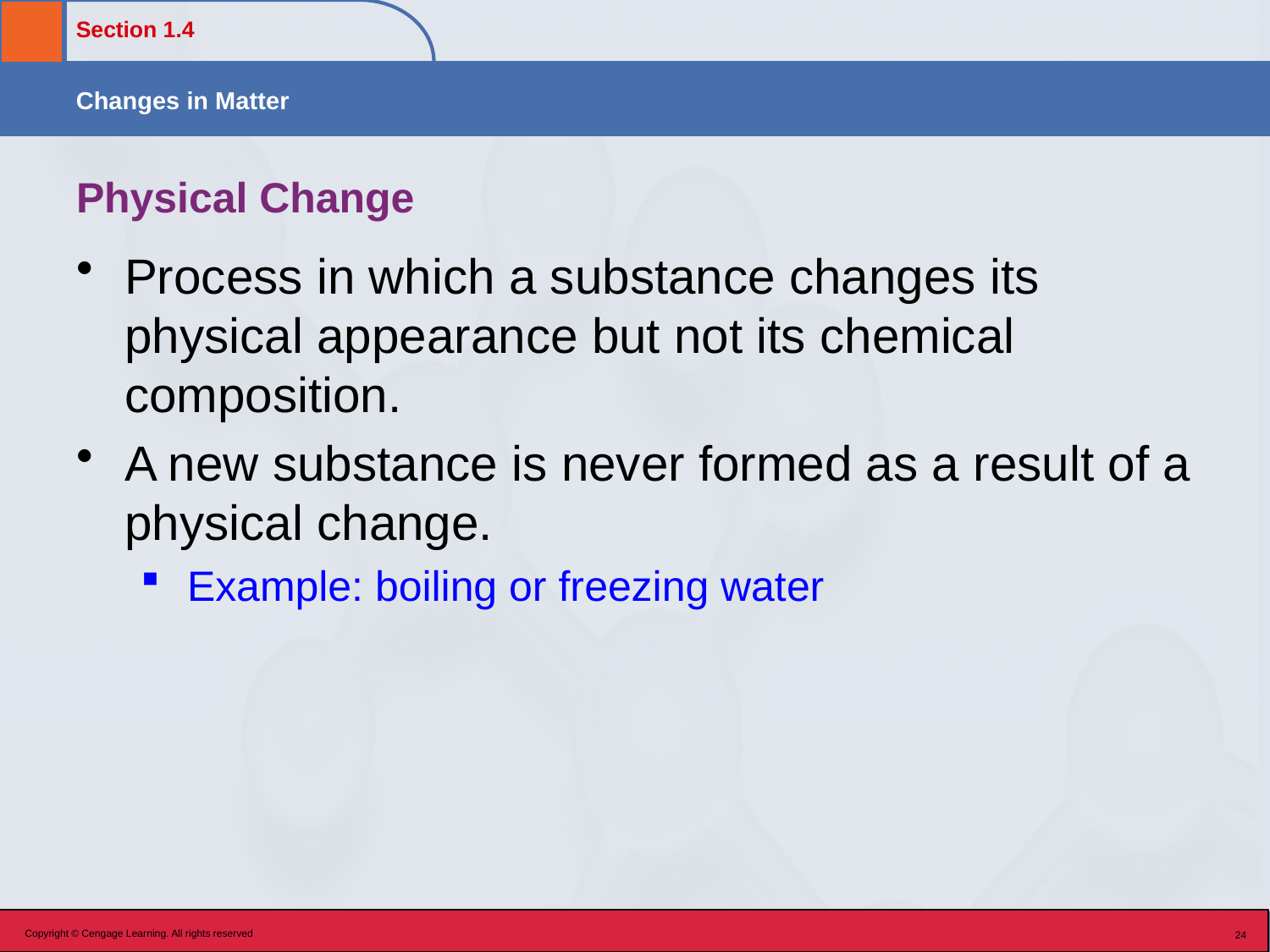

# Physical Change
Process in which a substance changes its physical appearance but not its chemical composition.
A new substance is never formed as a result of a physical change.
Example: boiling or freezing water
Copyright © Cengage Learning. All rights reserved
24